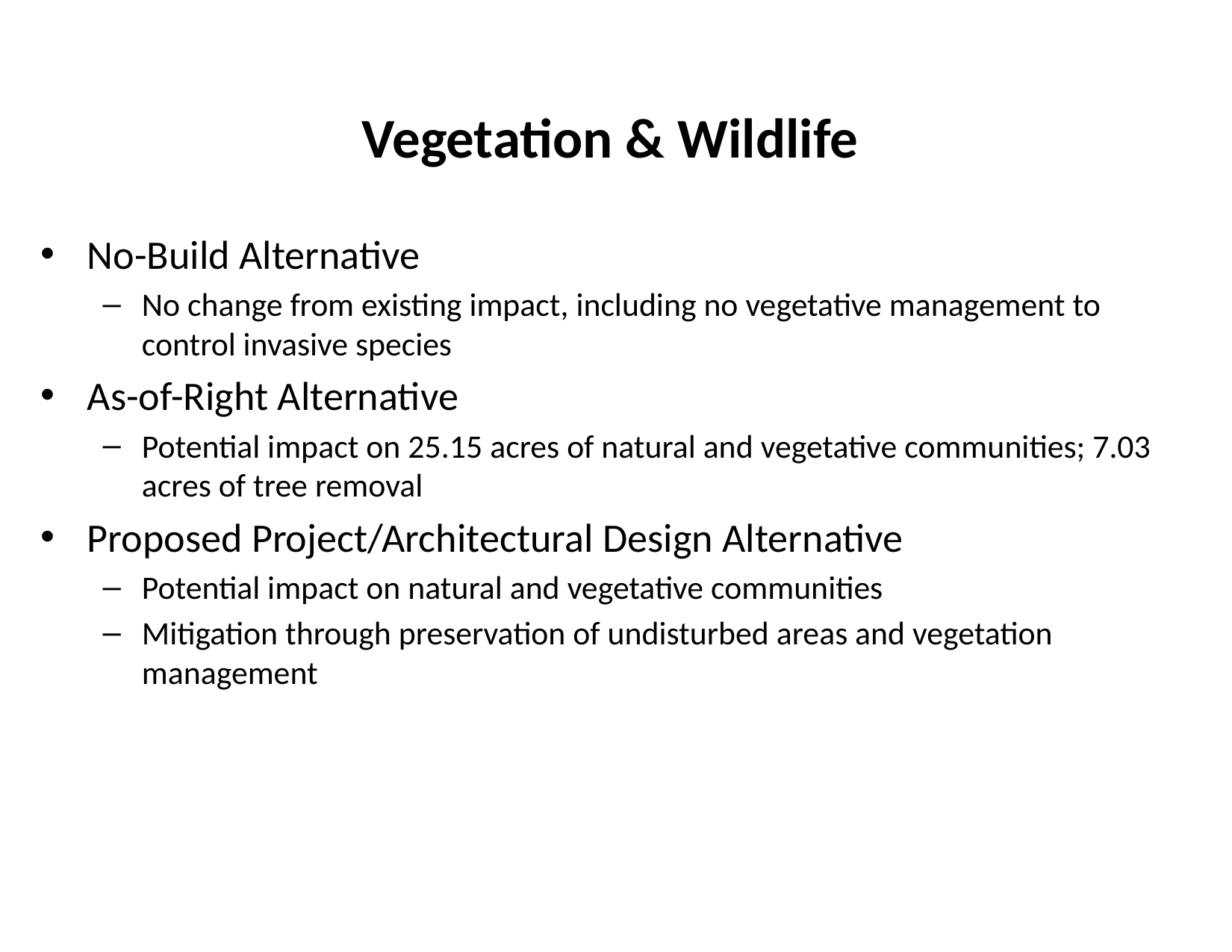

# Vegetation & Wildlife
No-Build Alternative
No change from existing impact, including no vegetative management to control invasive species
As-of-Right Alternative
Potential impact on 25.15 acres of natural and vegetative communities; 7.03 acres of tree removal
Proposed Project/Architectural Design Alternative
Potential impact on natural and vegetative communities
Mitigation through preservation of undisturbed areas and vegetation management
13